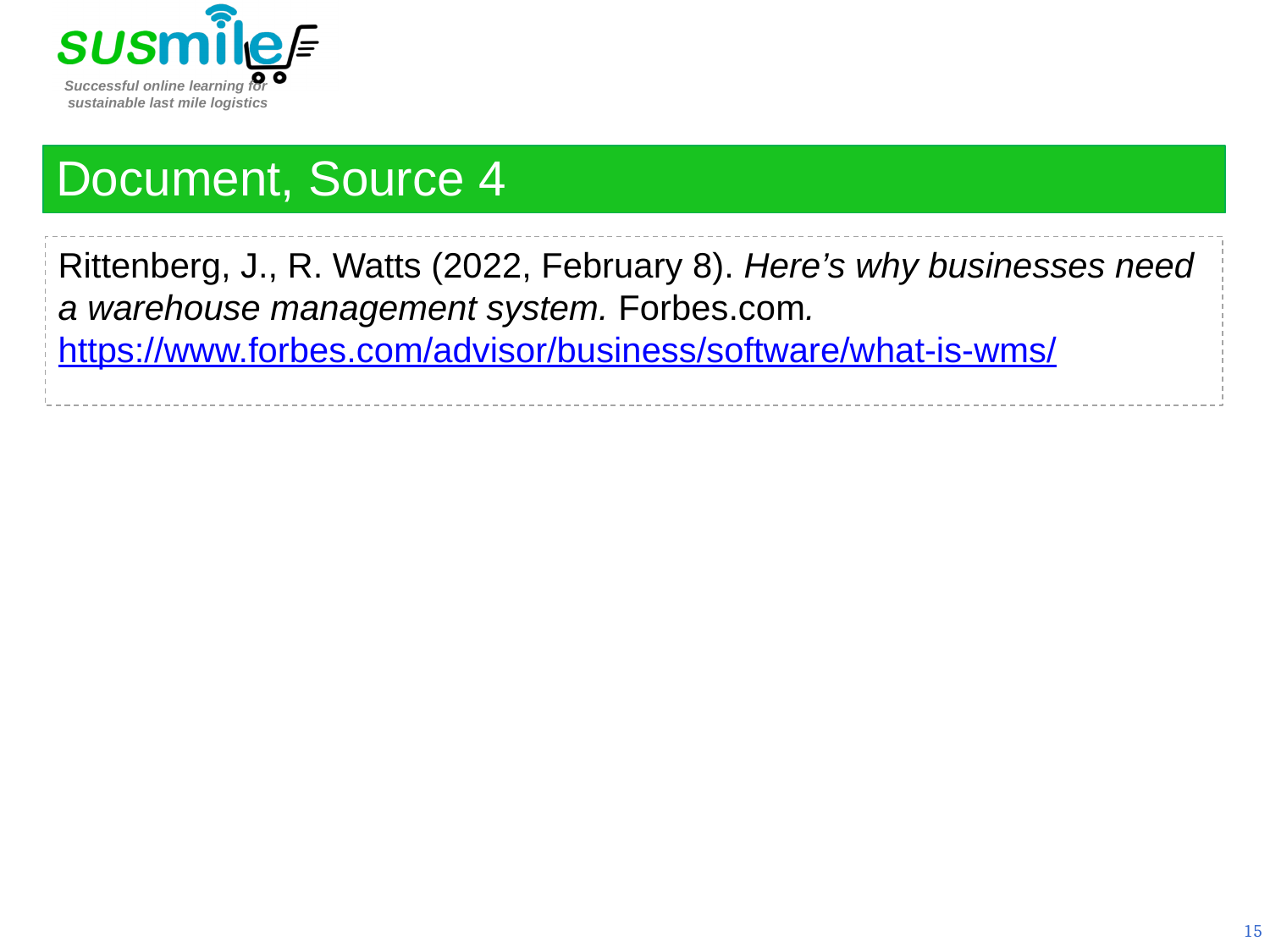

Document, Source 4
Rittenberg, J., R. Watts (2022, February 8). Here’s why businesses need
a warehouse management system. Forbes.com. https://www.forbes.com/advisor/business/software/what-is-wms/
15